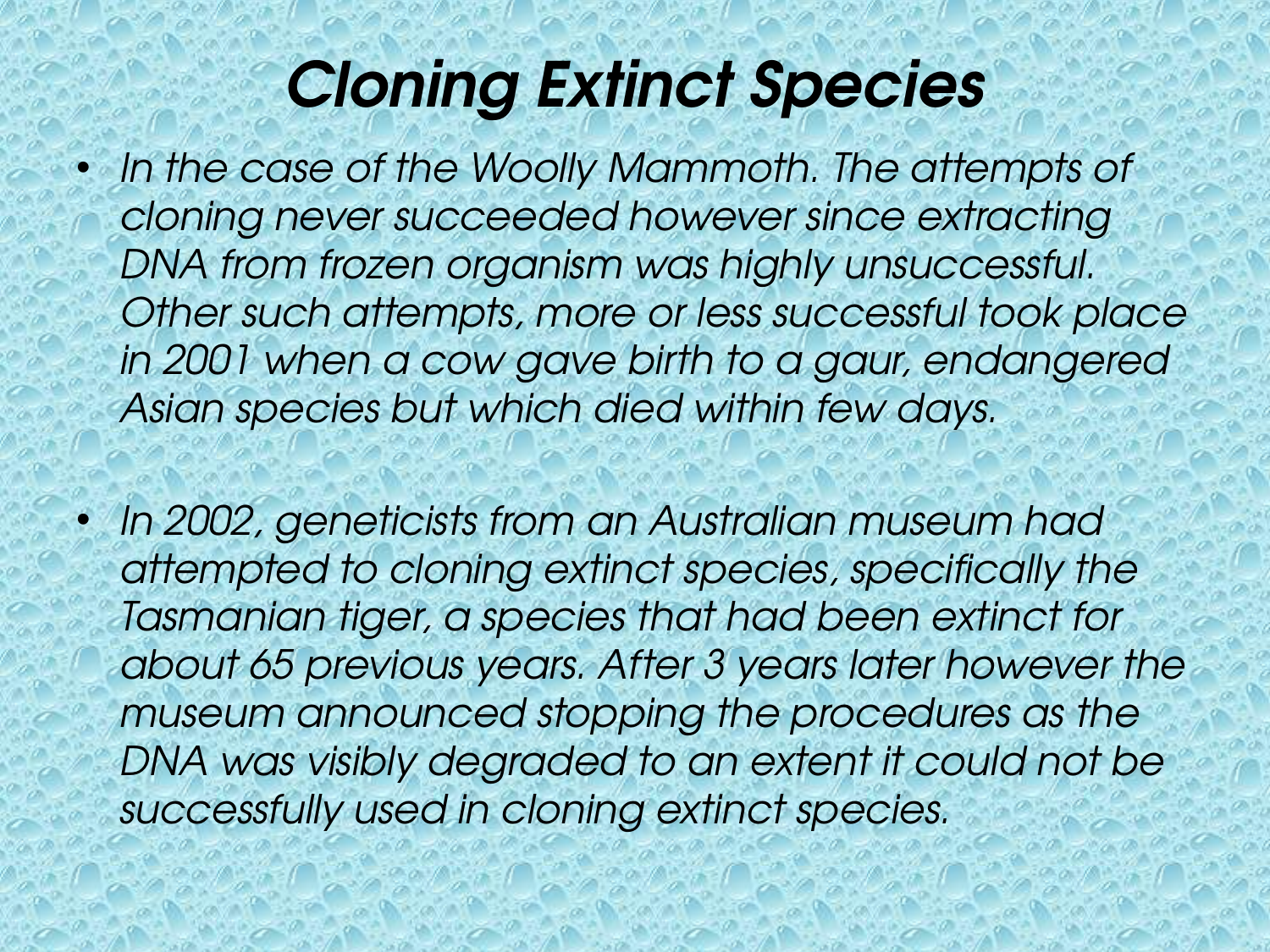

# Cloning Extinct Species
In the case of the Woolly Mammoth. The attempts of cloning never succeeded however since extracting DNA from frozen organism was highly unsuccessful. Other such attempts, more or less successful took place in 2001 when a cow gave birth to a gaur, endangered Asian species but which died within few days.

In 2002, geneticists from an Australian museum had attempted to cloning extinct species, specifically the Tasmanian tiger, a species that had been extinct for about 65 previous years. After 3 years later however the museum announced stopping the procedures as the DNA was visibly degraded to an extent it could not be successfully used in cloning extinct species.